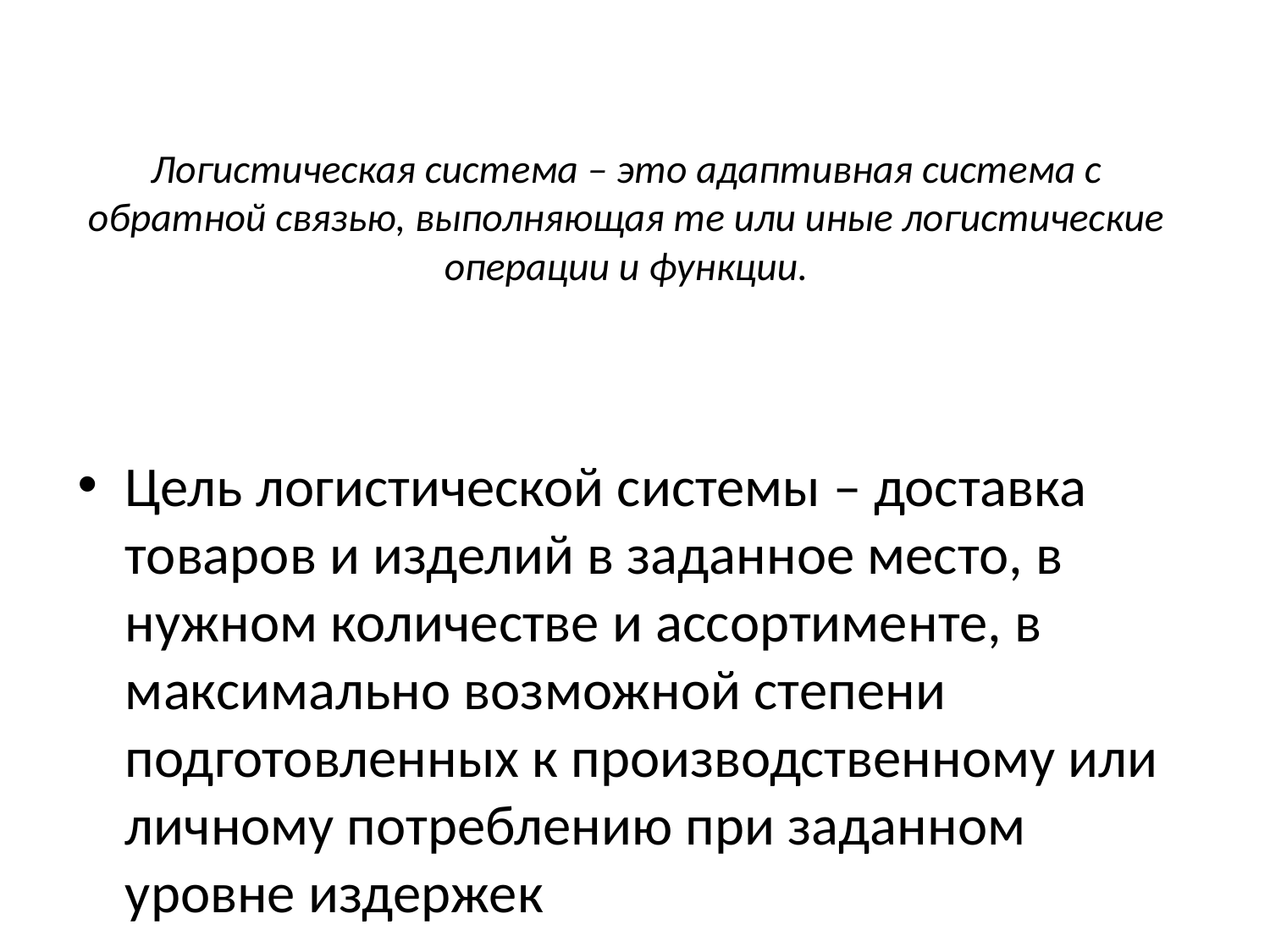

# Логистическая система – это адаптивная система с обратной связью, выполняющая те или иные логистические операции и функции.
Цель логистической системы – доставка товаров и изделий в заданное место, в нужном количестве и ассортименте, в максимально возможной степени подготовленных к производственному или личному потреблению при заданном уровне издержек